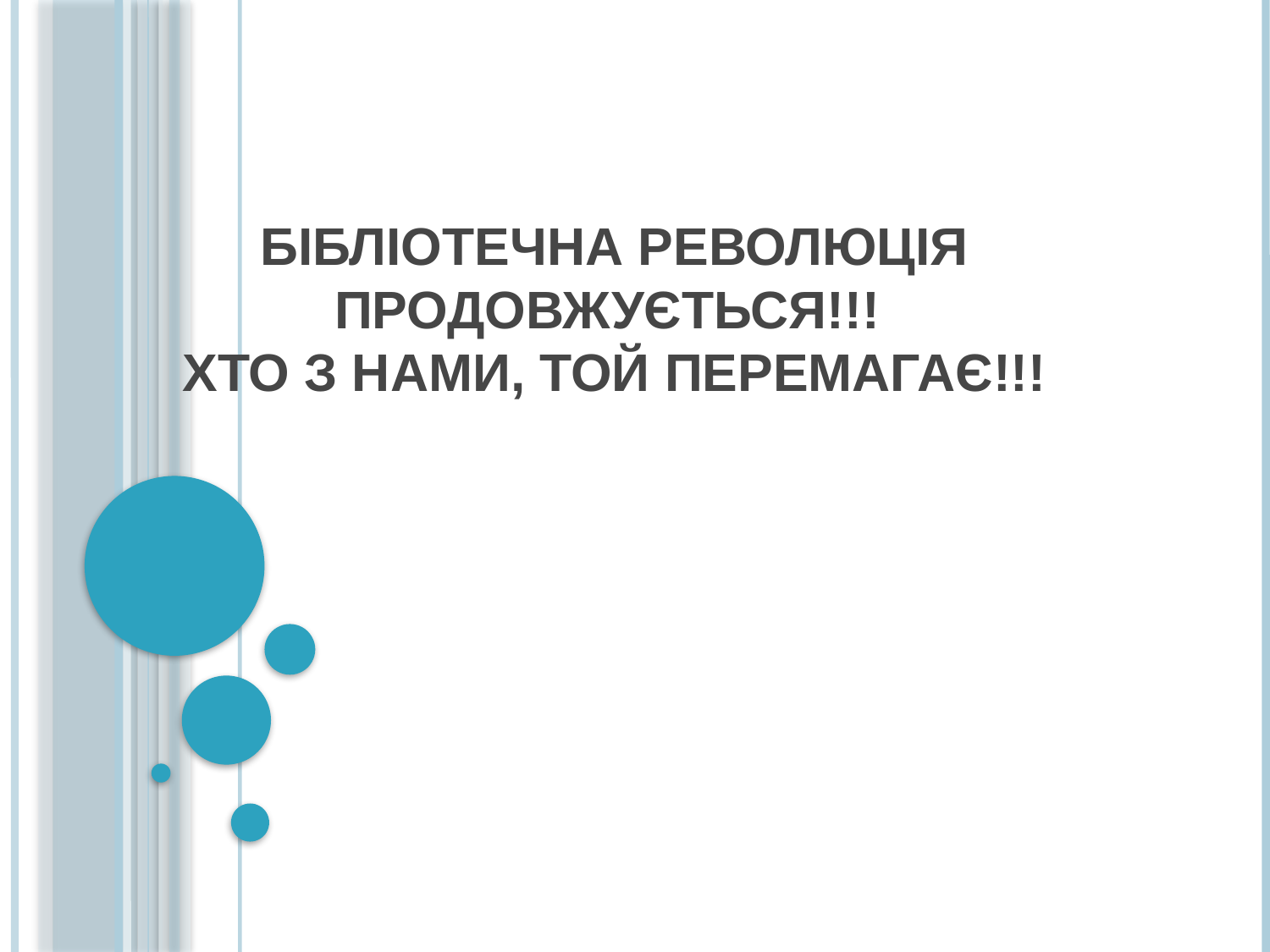

# Бібліотечна революція продовжується!!! Хто з нами, той перемагає!!!